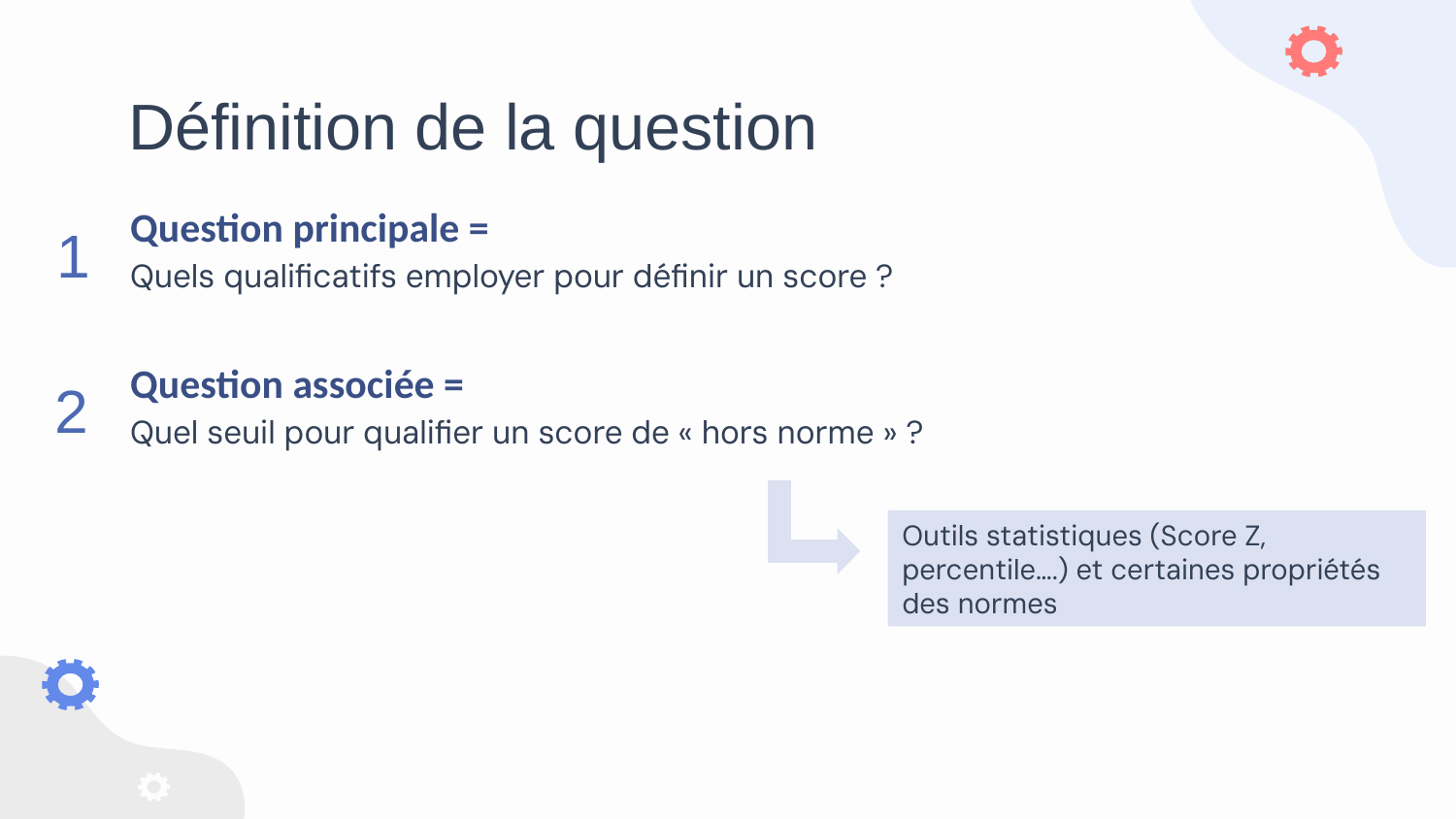

# Définition de la question
Question principale =
Quels qualificatifs employer pour définir un score ?

Question associée =
Quel seuil pour qualifier un score de « hors norme » ?

1
2

Outils statistiques (Score Z, percentile….) et certaines propriétés des normes